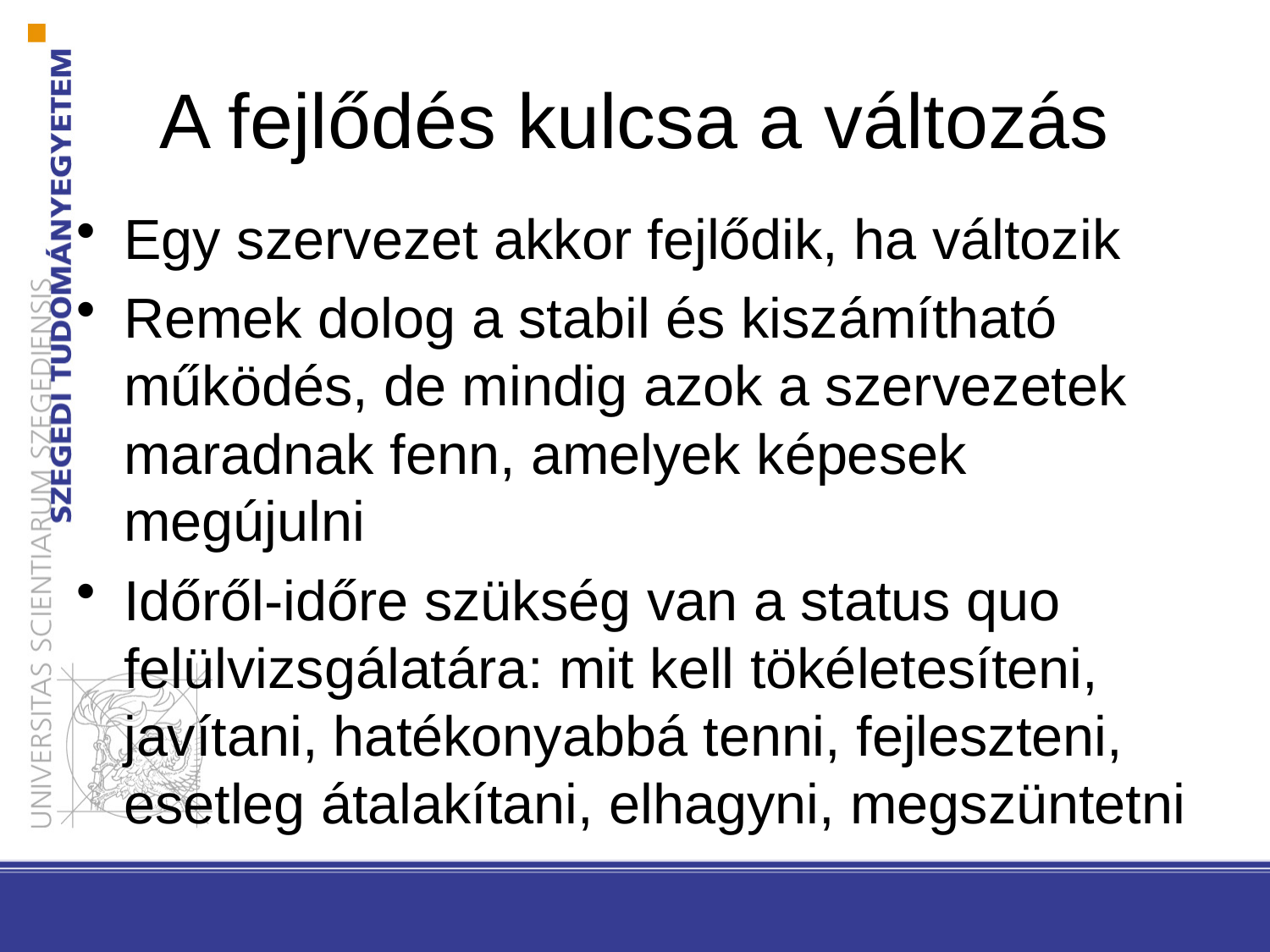

# A fejlődés kulcsa a változás
Egy szervezet akkor fejlődik, ha változik
Remek dolog a stabil és kiszámítható működés, de mindig azok a szervezetek maradnak fenn, amelyek képesek megújulni
Időről-időre szükség van a status quo felülvizsgálatára: mit kell tökéletesíteni, javítani, hatékonyabbá tenni, fejleszteni, esetleg átalakítani, elhagyni, megszüntetni